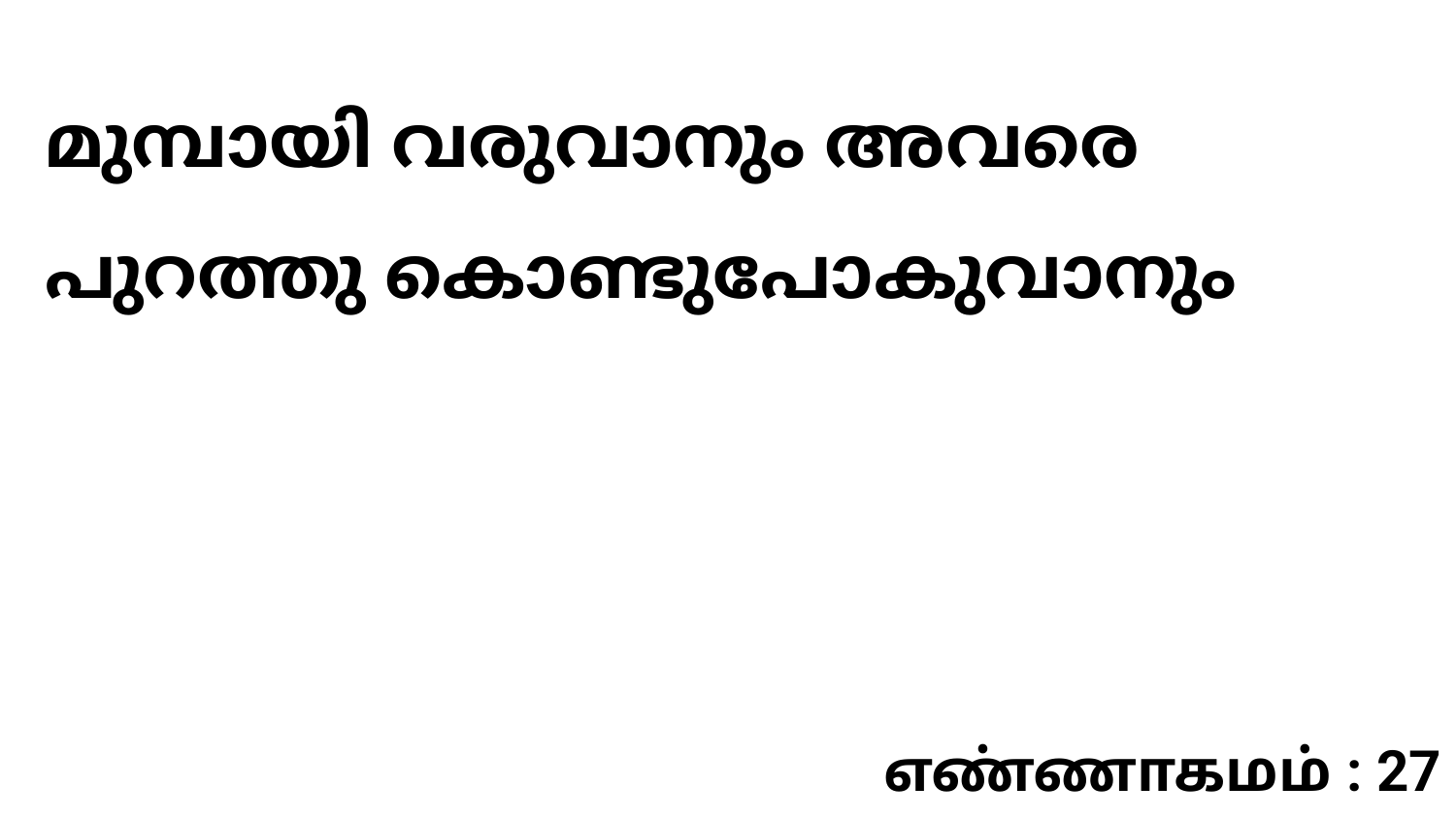

മുമ്പായി വരുവാനും അവരെ പുറത്തു കൊണ്ടുപോകുവാനും
எண்ணாகமம் : 27